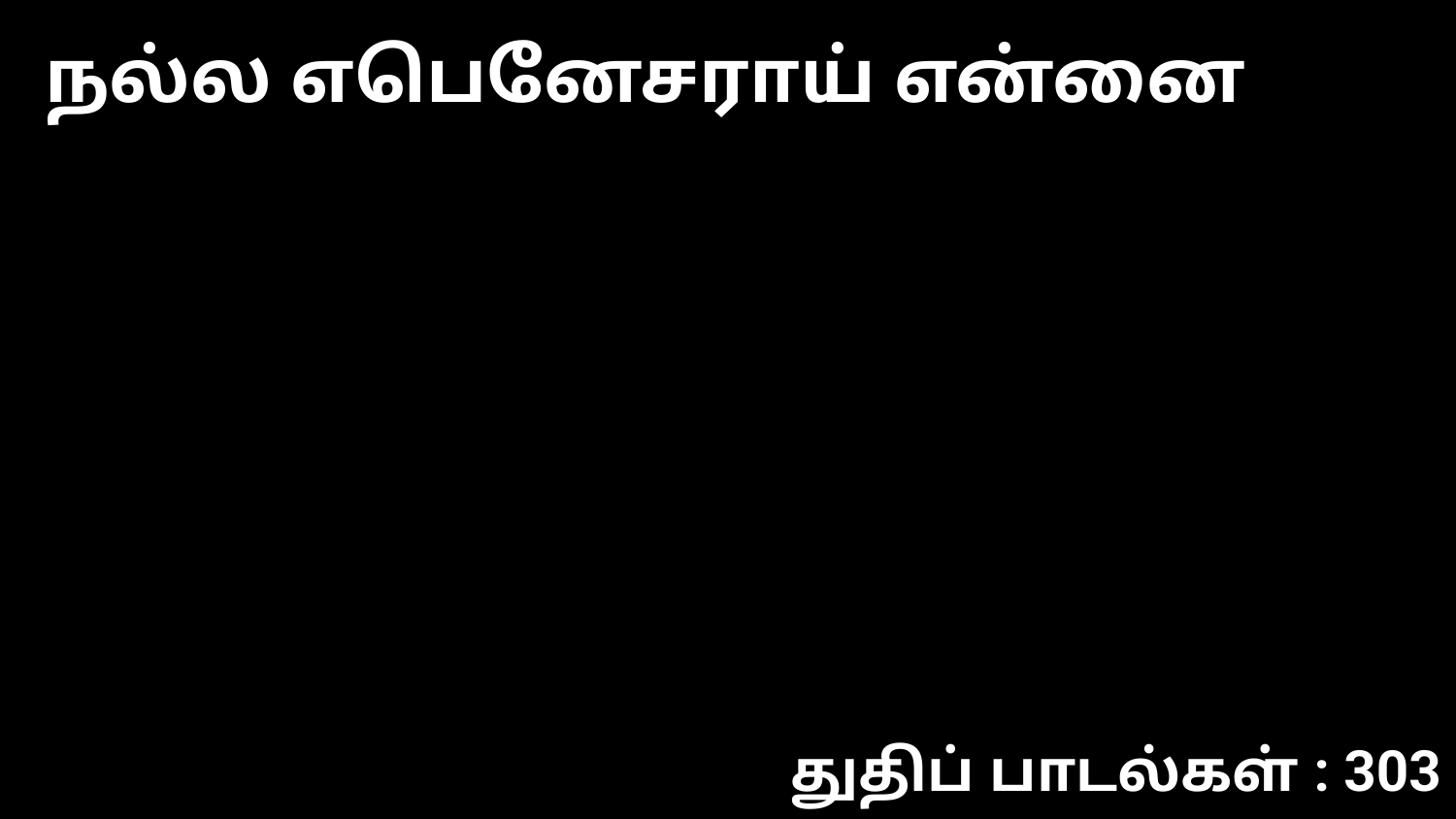

நல்ல எபெனேசராய் என்னை
துதிப் பாடல்கள் : 303